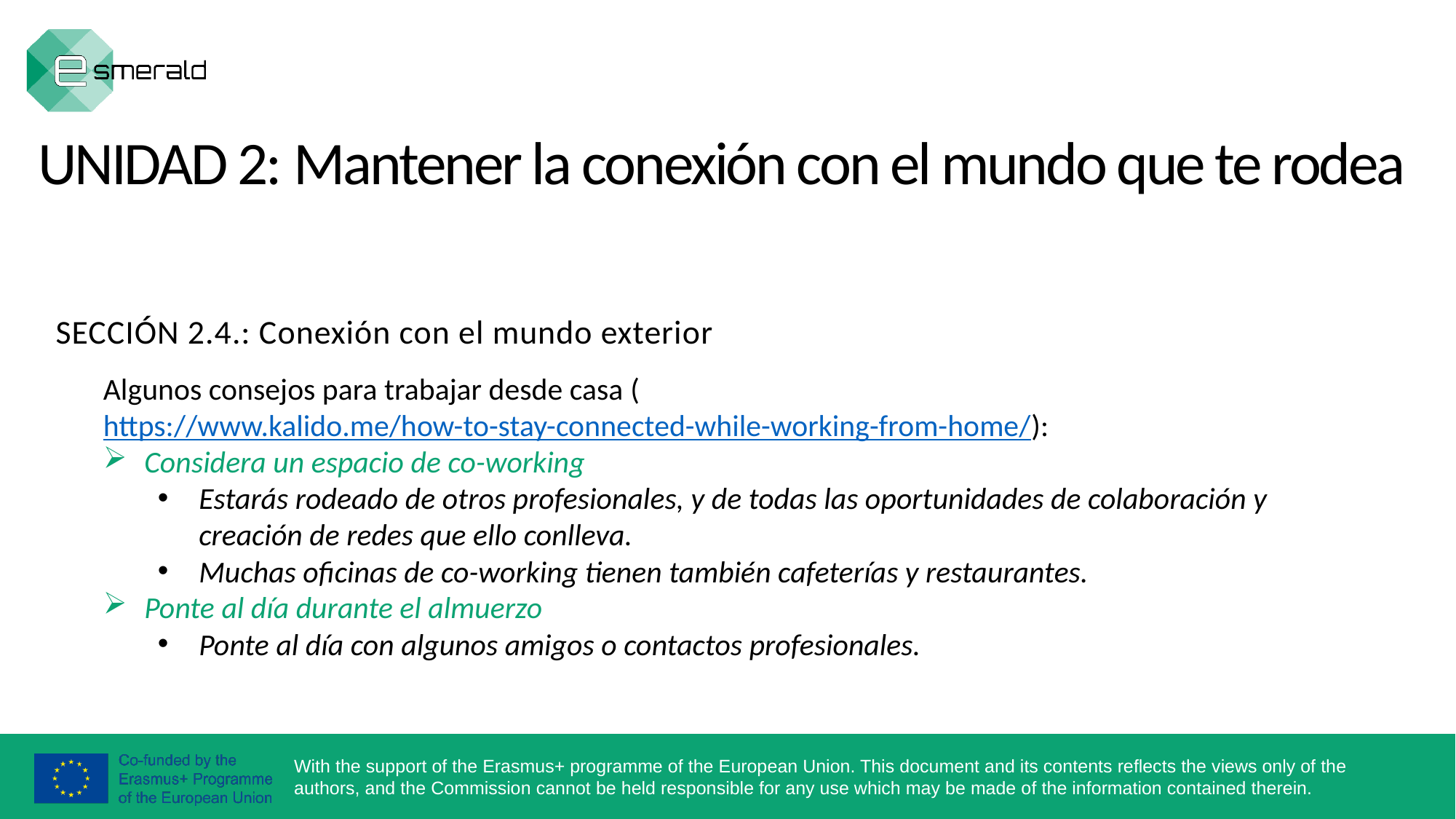

UNIDAD 2: Mantener la conexión con el mundo que te rodea
SECCIÓN 2.4.: Conexión con el mundo exterior
Algunos consejos para trabajar desde casa (https://www.kalido.me/how-to-stay-connected-while-working-from-home/):
Considera un espacio de co-working
Estarás rodeado de otros profesionales, y de todas las oportunidades de colaboración y creación de redes que ello conlleva.
Muchas oficinas de co-working tienen también cafeterías y restaurantes.
Ponte al día durante el almuerzo
Ponte al día con algunos amigos o contactos profesionales.